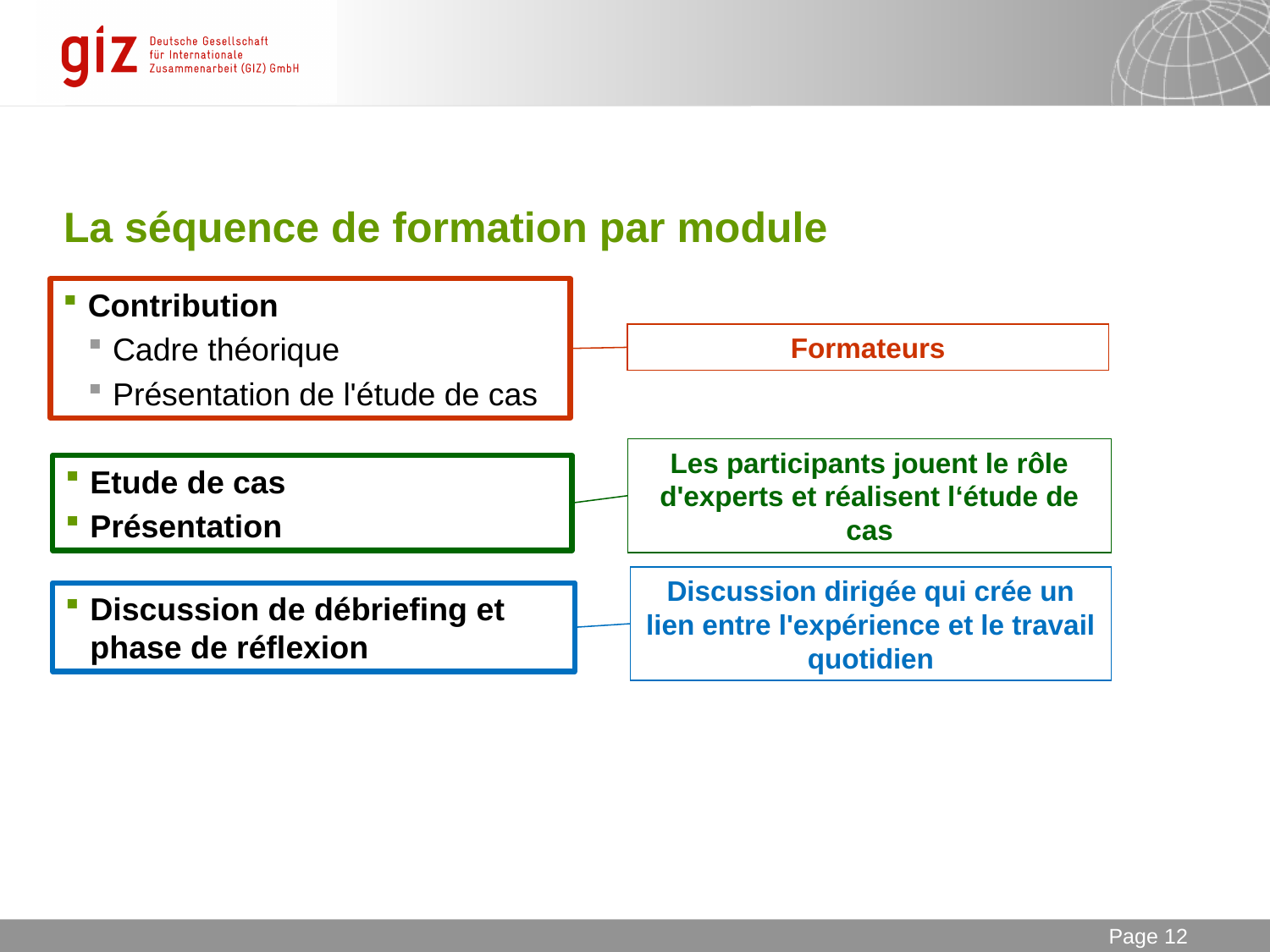

# La séquence de formation par module
Contribution
Cadre théorique
Présentation de l'étude de cas
Formateurs
Les participants jouent le rôle d'experts et réalisent l‘étude de cas
Etude de cas
Présentation
Discussion dirigée qui crée un lien entre l'expérience et le travail quotidien
Discussion de débriefing et
phase de réflexion